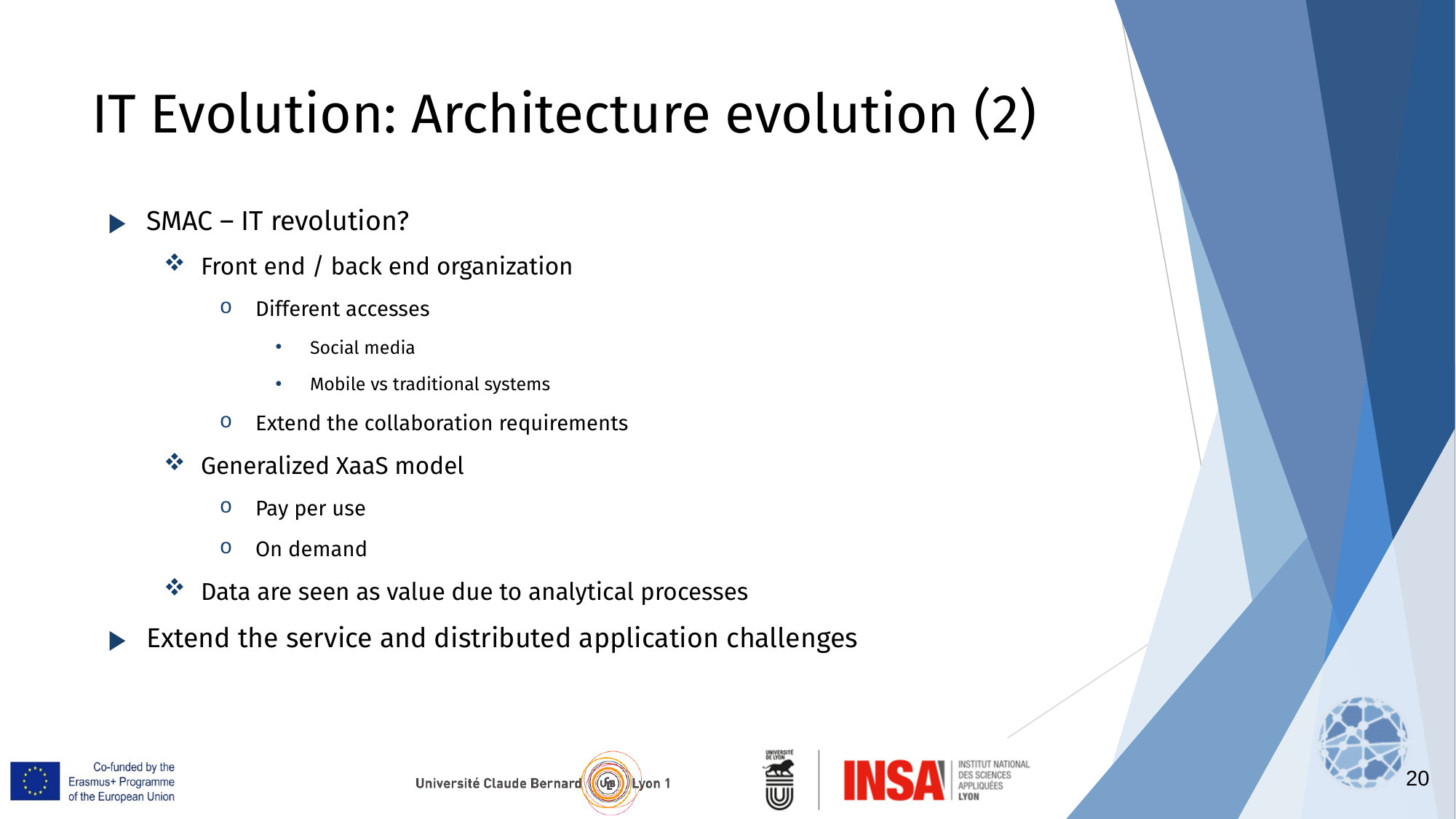

20
# IT Evolution: Architecture evolution (2)
SMAC – IT revolution?
Front end / back end organization
Different accesses
Social media
Mobile vs traditional systems
Extend the collaboration requirements
Generalized XaaS model
Pay per use
On demand
Data are seen as value due to analytical processes
Extend the service and distributed application challenges